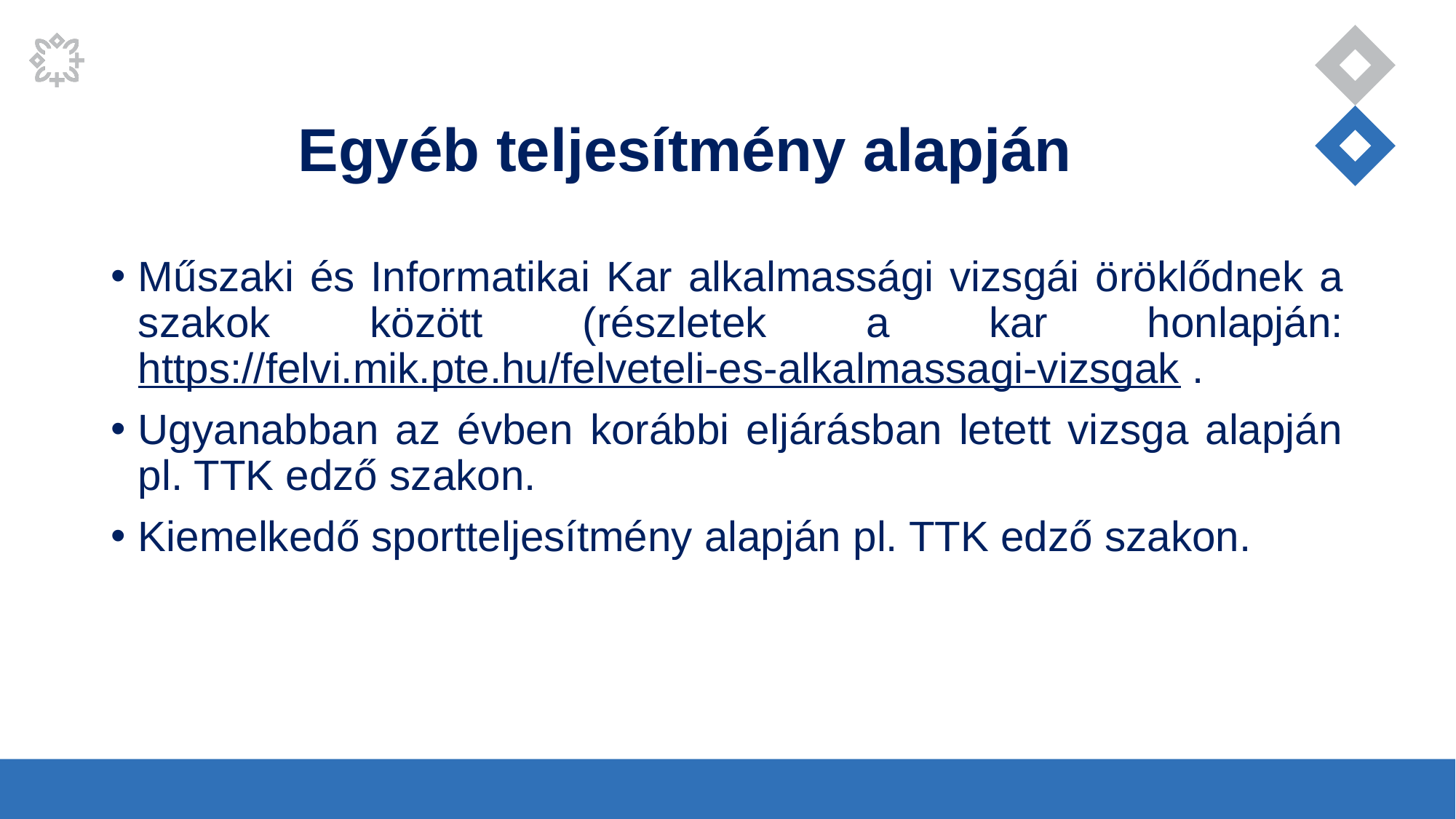

# Egyéb teljesítmény alapján
Műszaki és Informatikai Kar alkalmassági vizsgái öröklődnek a szakok között (részletek a kar honlapján: https://felvi.mik.pte.hu/felveteli-es-alkalmassagi-vizsgak .
Ugyanabban az évben korábbi eljárásban letett vizsga alapján pl. TTK edző szakon.
Kiemelkedő sportteljesítmény alapján pl. TTK edző szakon.